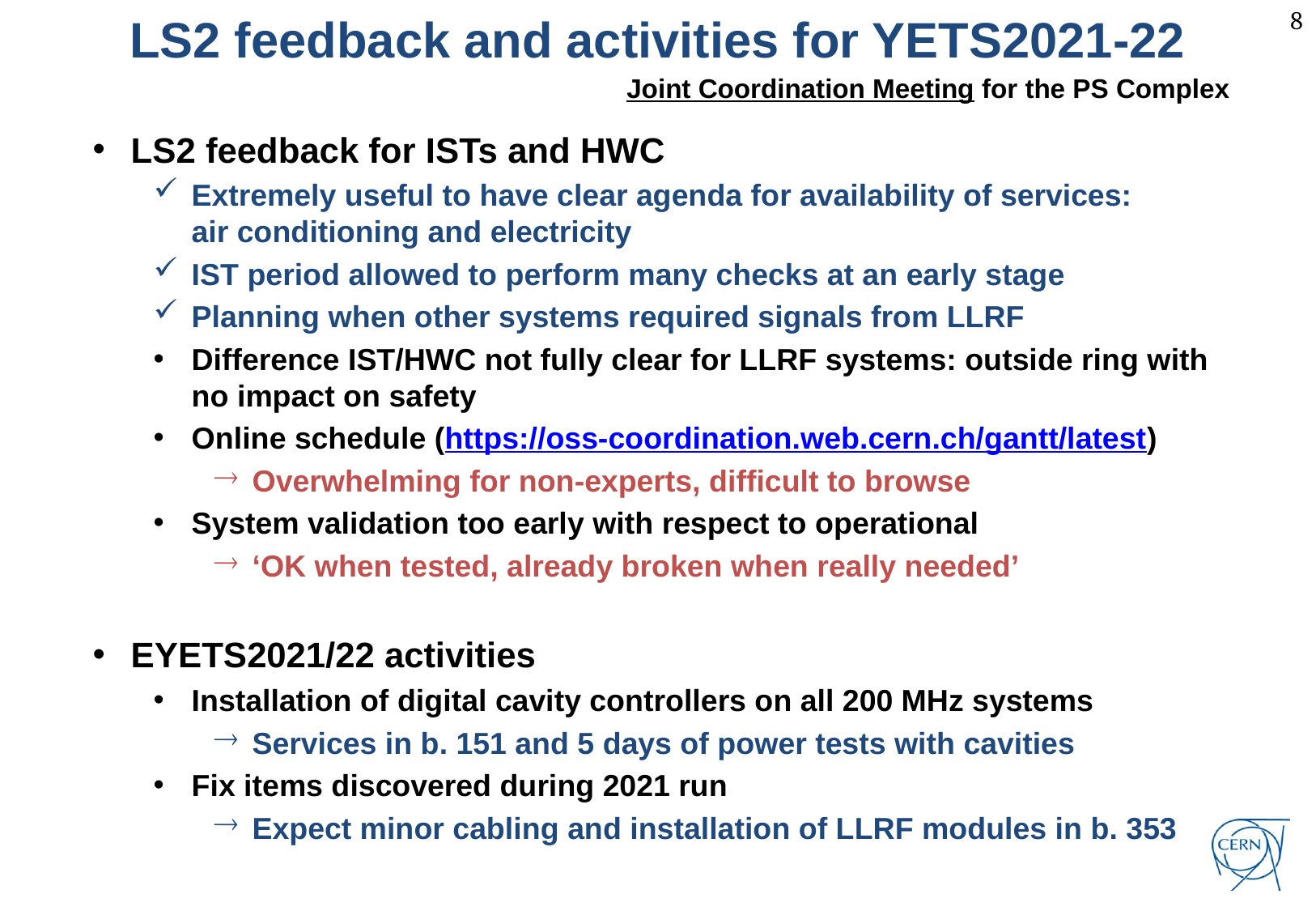

LS2 feedback and activities for YETS2021-22
Joint Coordination Meeting for the PS Complex
LS2 feedback for ISTs and HWC
Extremely useful to have clear agenda for availability of services:
air conditioning and electricity
IST period allowed to perform many checks at an early stage
Planning when other systems required signals from LLRF
Difference IST/HWC not fully clear for LLRF systems: outside ring with no impact on safety
Online schedule (https://oss-coordination.web.cern.ch/gantt/latest)
Overwhelming for non-experts, difficult to browse
System validation too early with respect to operational
‘OK when tested, already broken when really needed’

EYETS2021/22 activities
Installation of digital cavity controllers on all 200 MHz systems
Services in b. 151 and 5 days of power tests with cavities
Fix items discovered during 2021 run
Expect minor cabling and installation of LLRF modules in b. 353